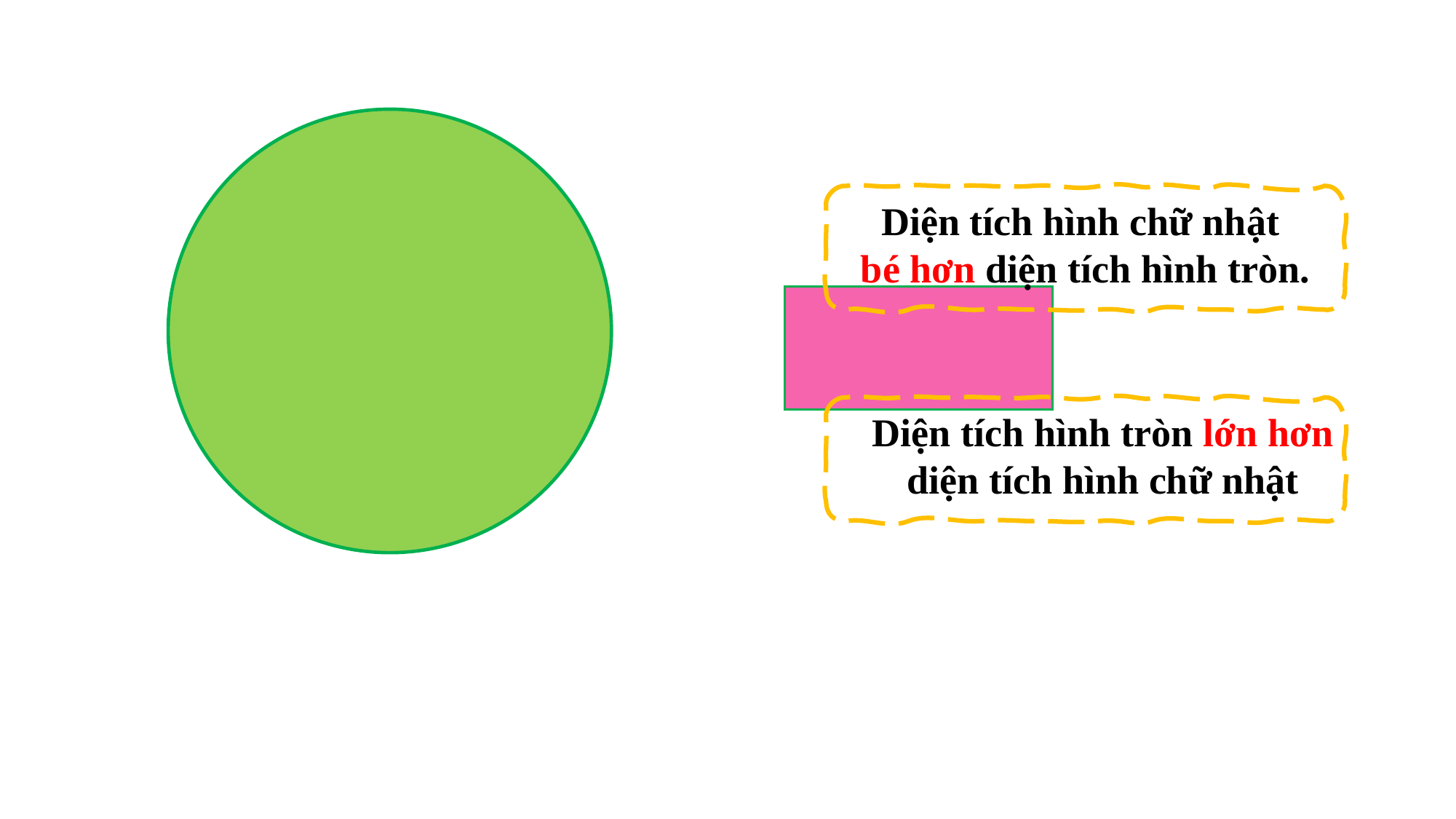

Diện tích hình chữ nhật
bé hơn diện tích hình tròn.

Diện tích hình tròn lớn hơn diện tích hình chữ nhật